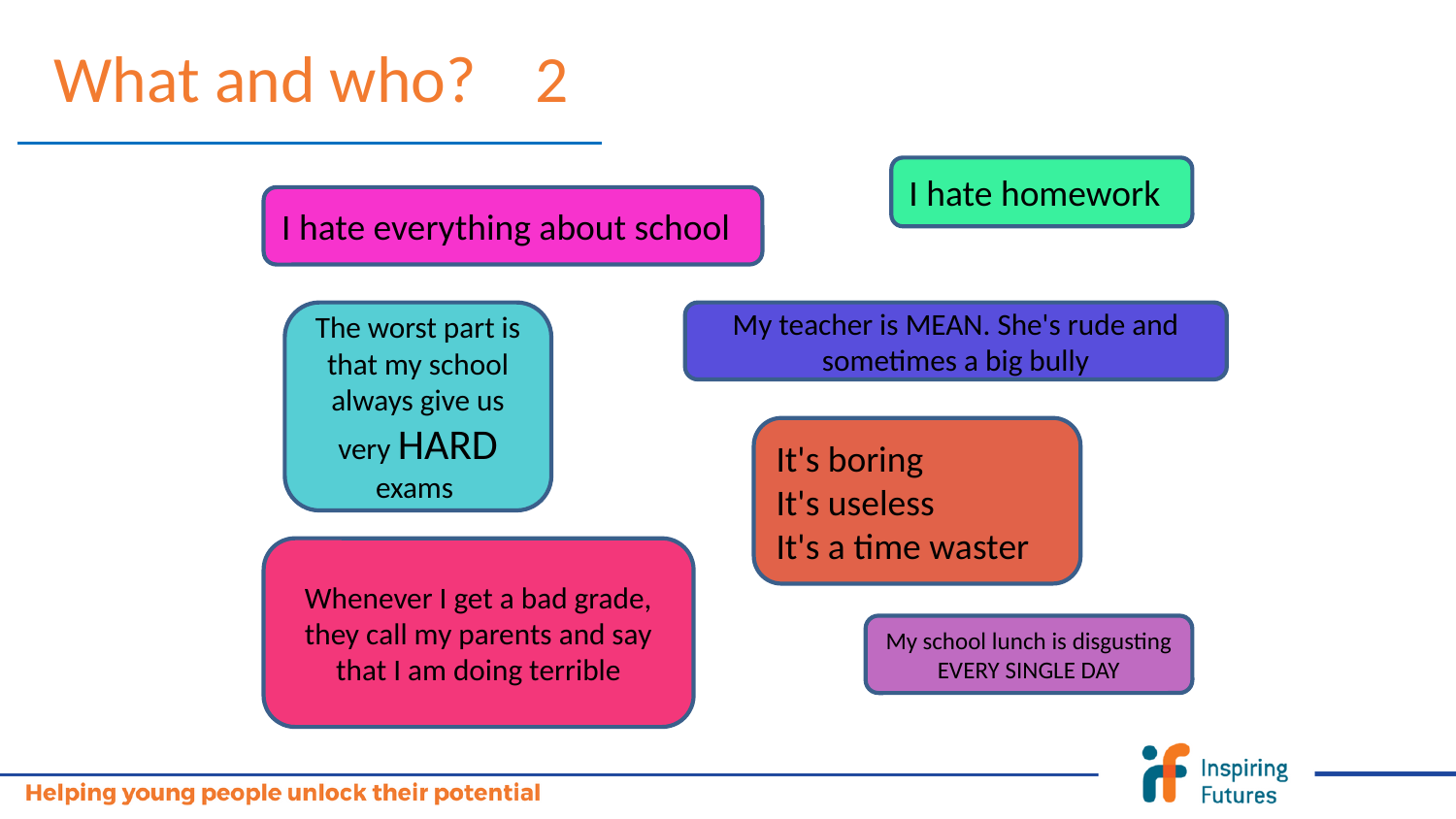

# What and who?    2
I hate homework
I hate everything about school

The worst part is that my school always give us very HARD exams
My teacher is MEAN. She's rude and sometimes a big bully
It's boring
It's useless
It's a time waster
Whenever I get a bad grade, they call my parents and say that I am doing terrible
My school lunch is disgusting EVERY SINGLE DAY